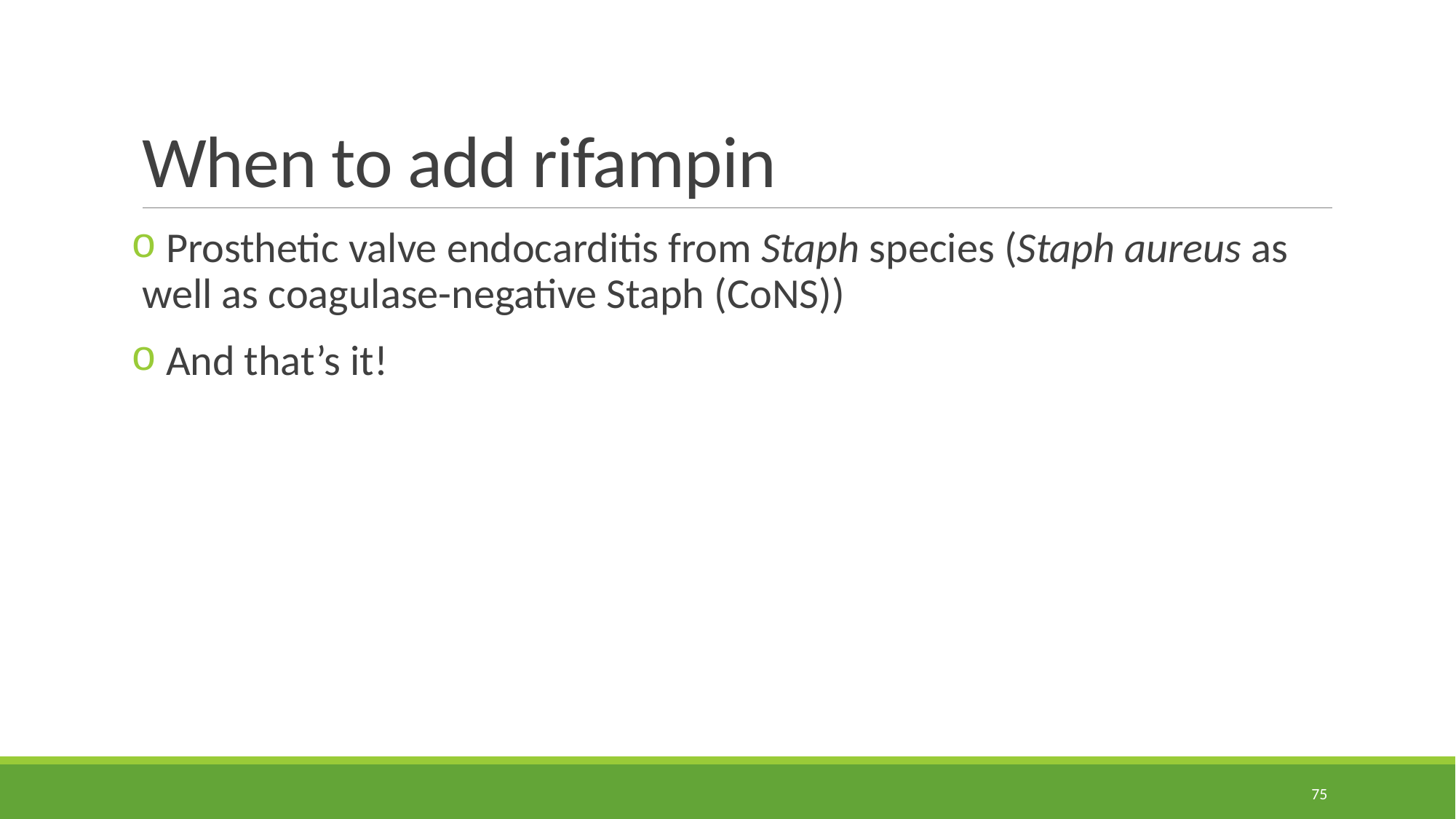

# When to add rifampin
 Prosthetic valve endocarditis from Staph species (Staph aureus as well as coagulase-negative Staph (CoNS))
 And that’s it!
75